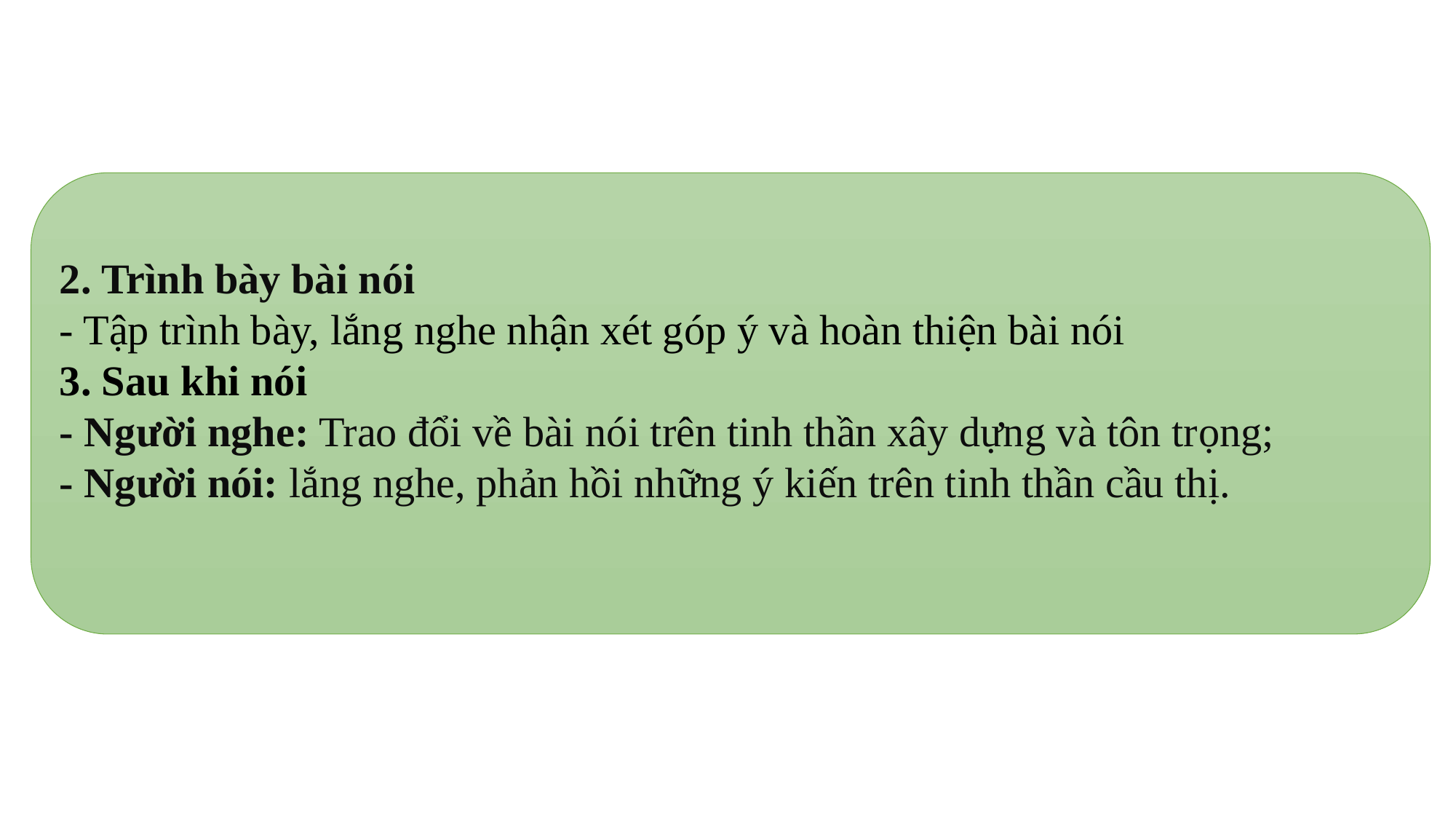

2. Trình bày bài nói
- Tập trình bày, lắng nghe nhận xét góp ý và hoàn thiện bài nói
3. Sau khi nói
- Người nghe: Trao đổi về bài nói trên tinh thần xây dựng và tôn trọng;
- Người nói: lắng nghe, phản hồi những ý kiến trên tinh thần cầu thị.